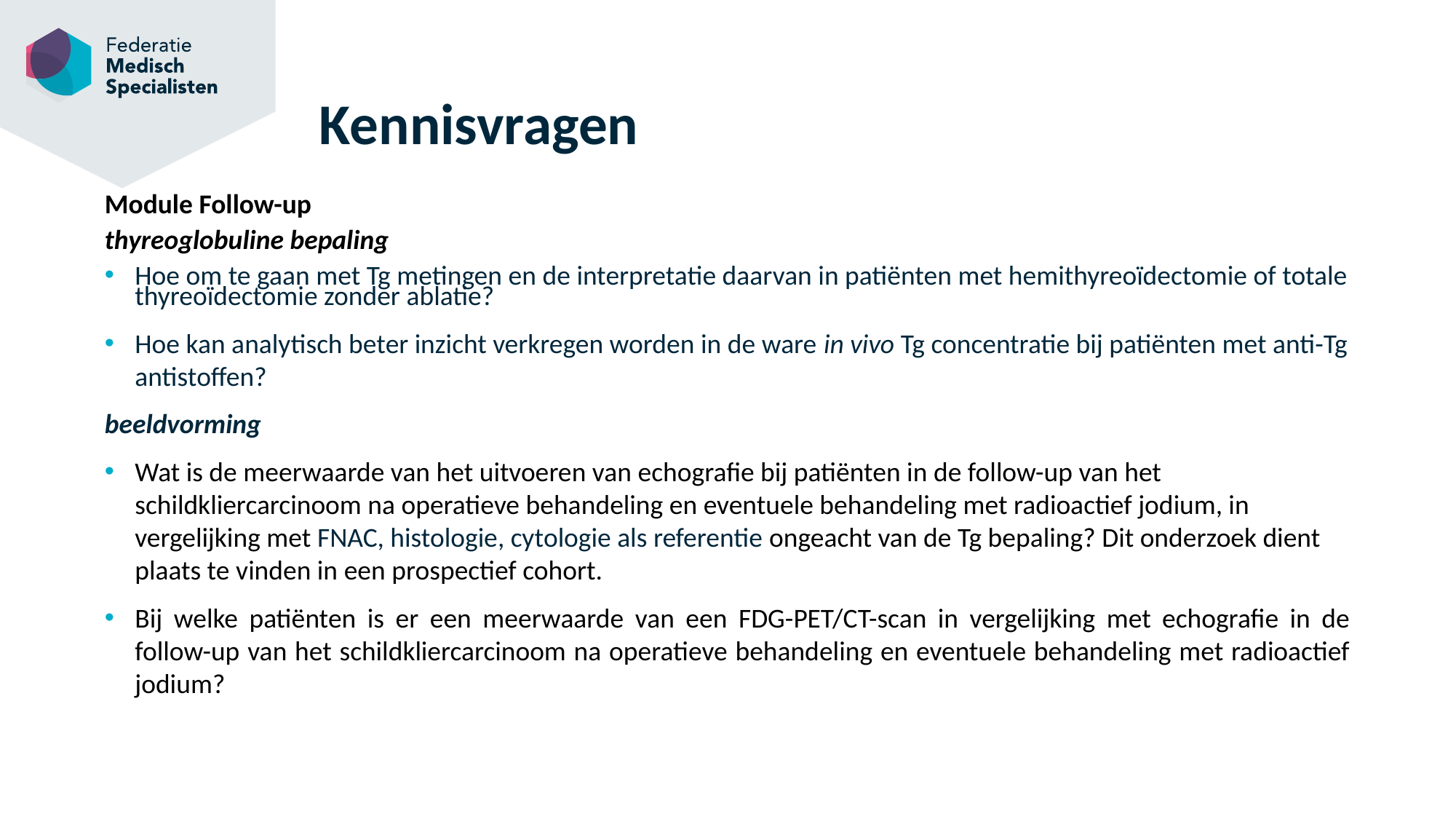

# Kennisvragen
Module Follow-up
thyreoglobuline bepaling
Hoe om te gaan met Tg metingen en de interpretatie daarvan in patiënten met hemithyreoïdectomie of totale thyreoïdectomie zonder ablatie?
Hoe kan analytisch beter inzicht verkregen worden in de ware in vivo Tg concentratie bij patiënten met anti-Tg antistoffen?
beeldvorming
Wat is de meerwaarde van het uitvoeren van echografie bij patiënten in de follow-up van het schildkliercarcinoom na operatieve behandeling en eventuele behandeling met radioactief jodium, in vergelijking met FNAC, histologie, cytologie als referentie ongeacht van de Tg bepaling? Dit onderzoek dient plaats te vinden in een prospectief cohort.
Bij welke patiënten is er een meerwaarde van een FDG-PET/CT-scan in vergelijking met echografie in de follow-up van het schildkliercarcinoom na operatieve behandeling en eventuele behandeling met radioactief jodium?